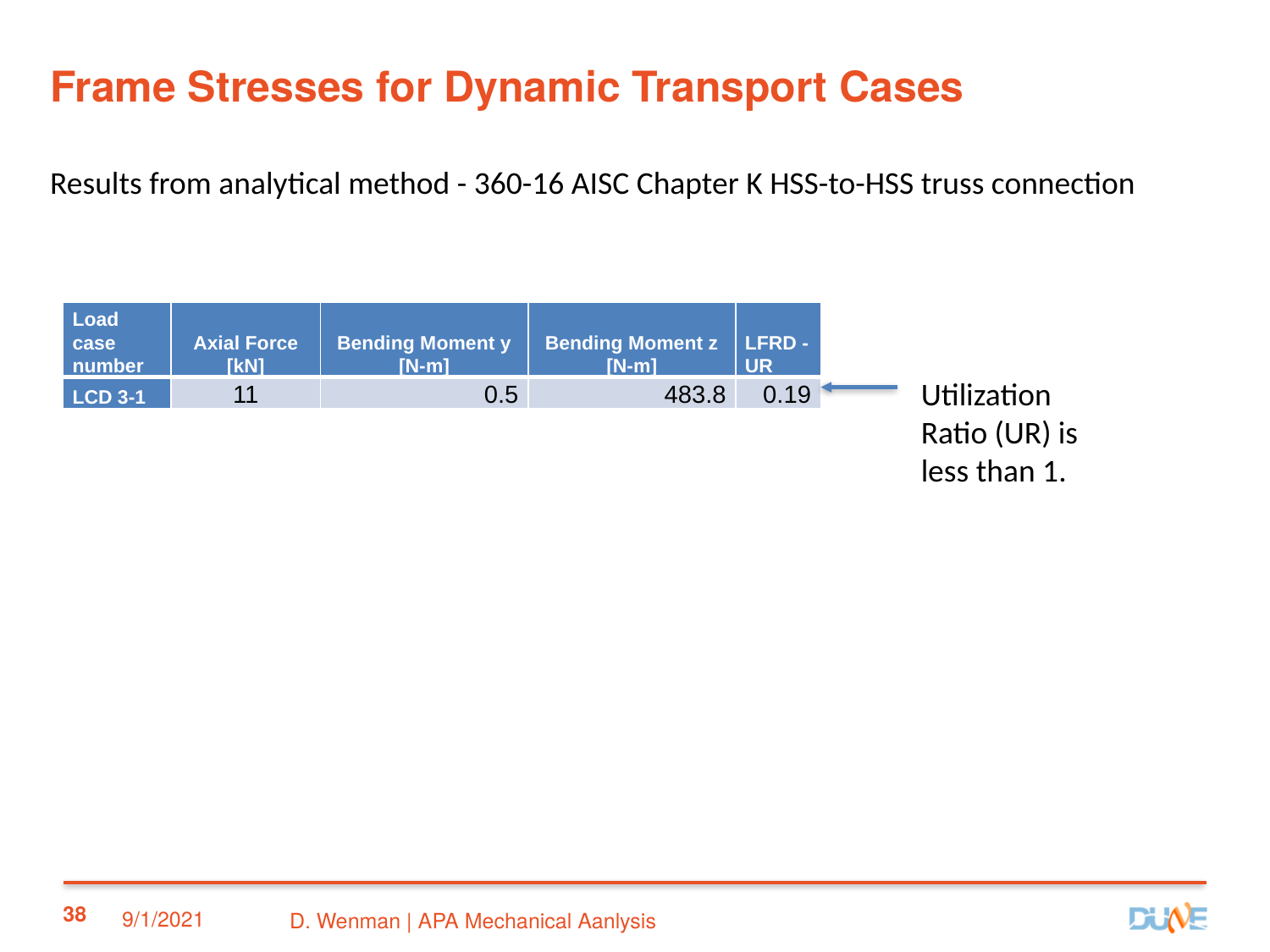

Frame Stresses for Dynamic Transport Cases
Results from analytical method - 360-16 AISC Chapter K HSS-to-HSS truss connection
| Load case number | Axial Force [kN] | Bending Moment y [N-m] | Bending Moment z [N-m] | LFRD - UR |
| --- | --- | --- | --- | --- |
| LCD 3-1 | 11 | 0.5 | 483.8 | 0.19 |
Utilization Ratio (UR) is less than 1.
38
9/1/2021
D. Wenman | APA Mechanical Aanlysis